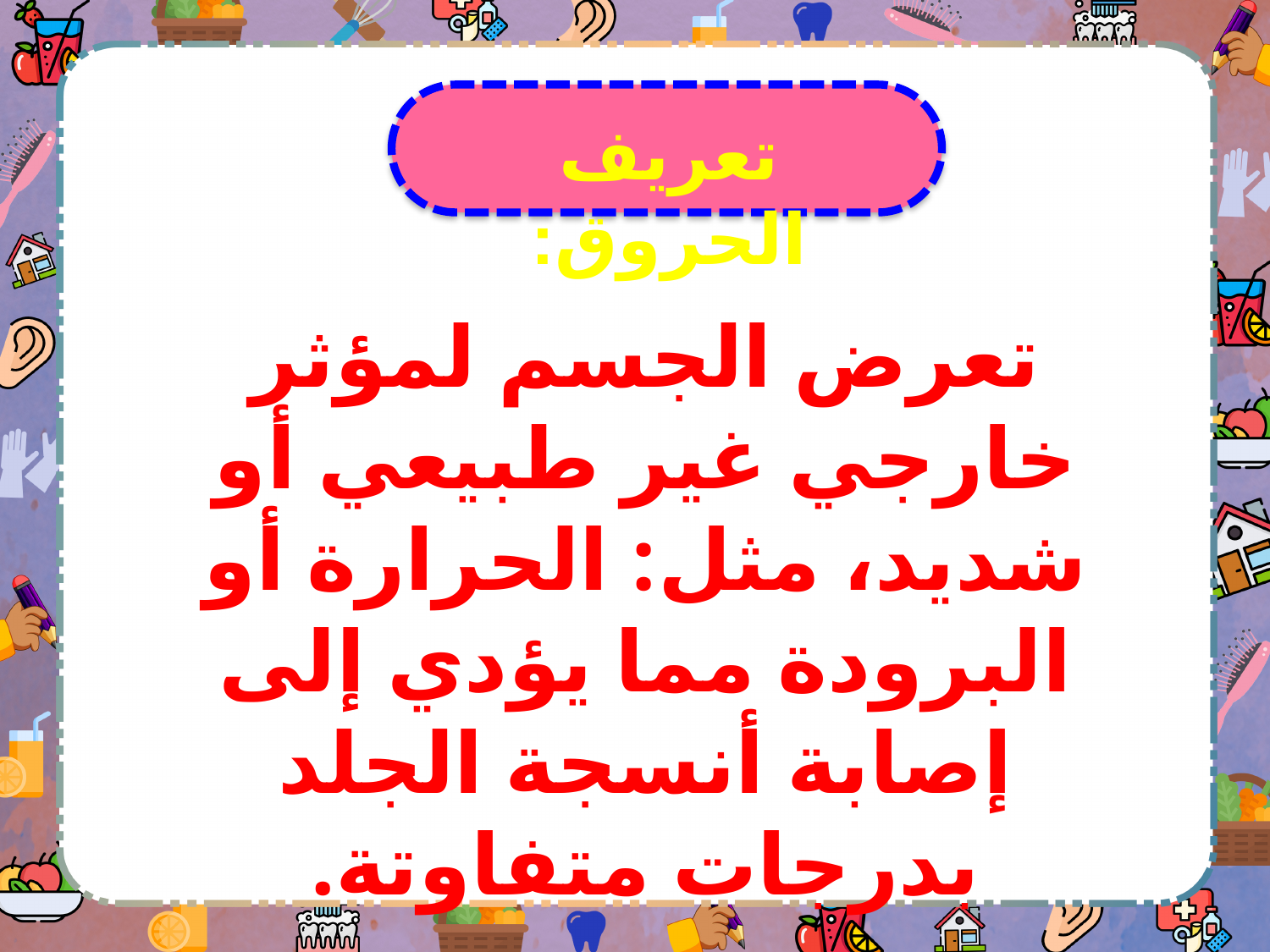

تعريف الحروق:
تعرض الجسم لمؤثر خارجي غير طبيعي أو شديد، مثل: الحرارة أو البرودة مما يؤدي إلى إصابة أنسجة الجلد بدرجات متفاوتة.